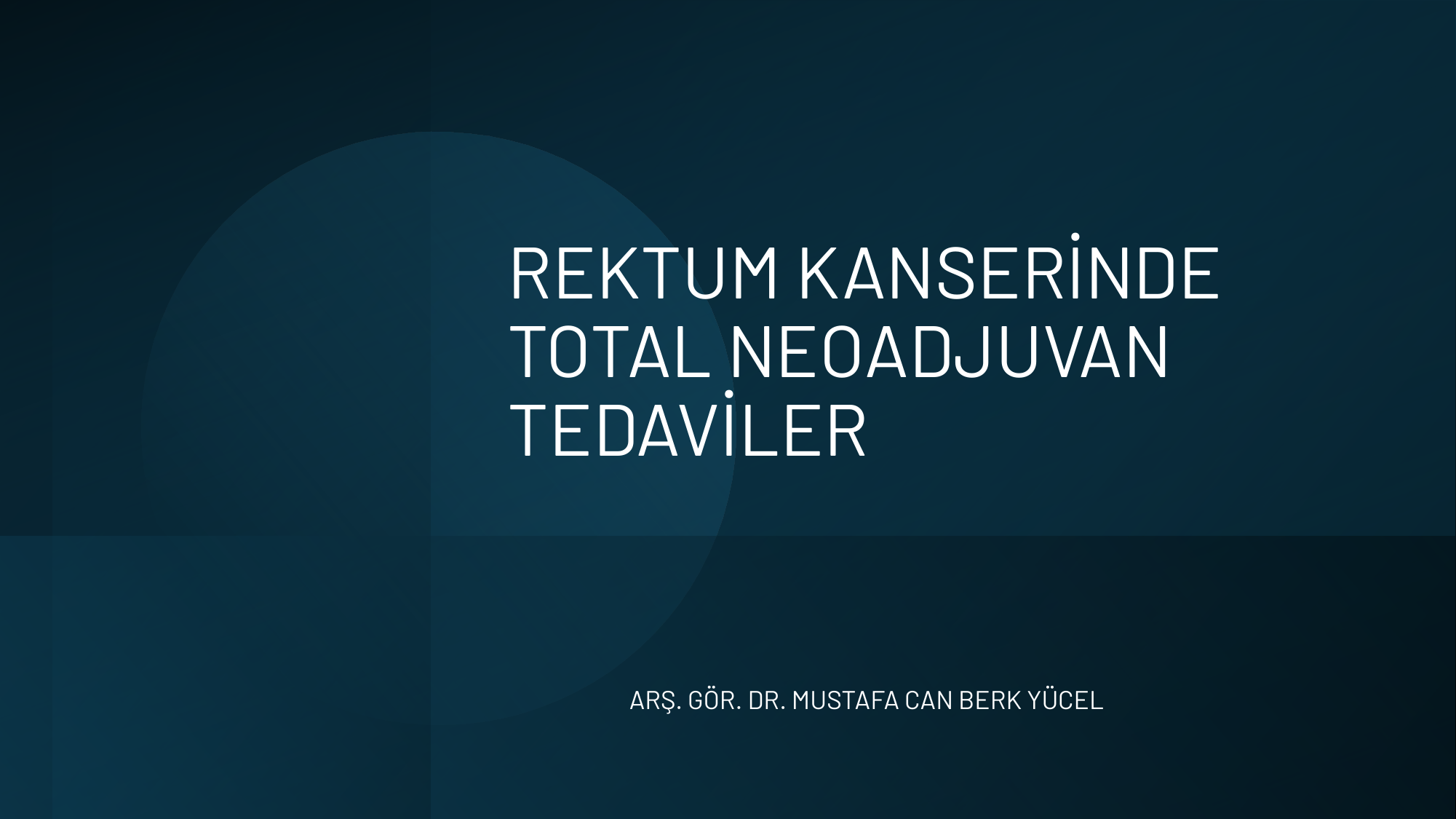

# REKTUM KANSERİNDE TOTAL NEOADJUVAN TEDAVİLER

                     ARŞ. GÖR. DR. MUSTAFA CAN BERK YÜCEL